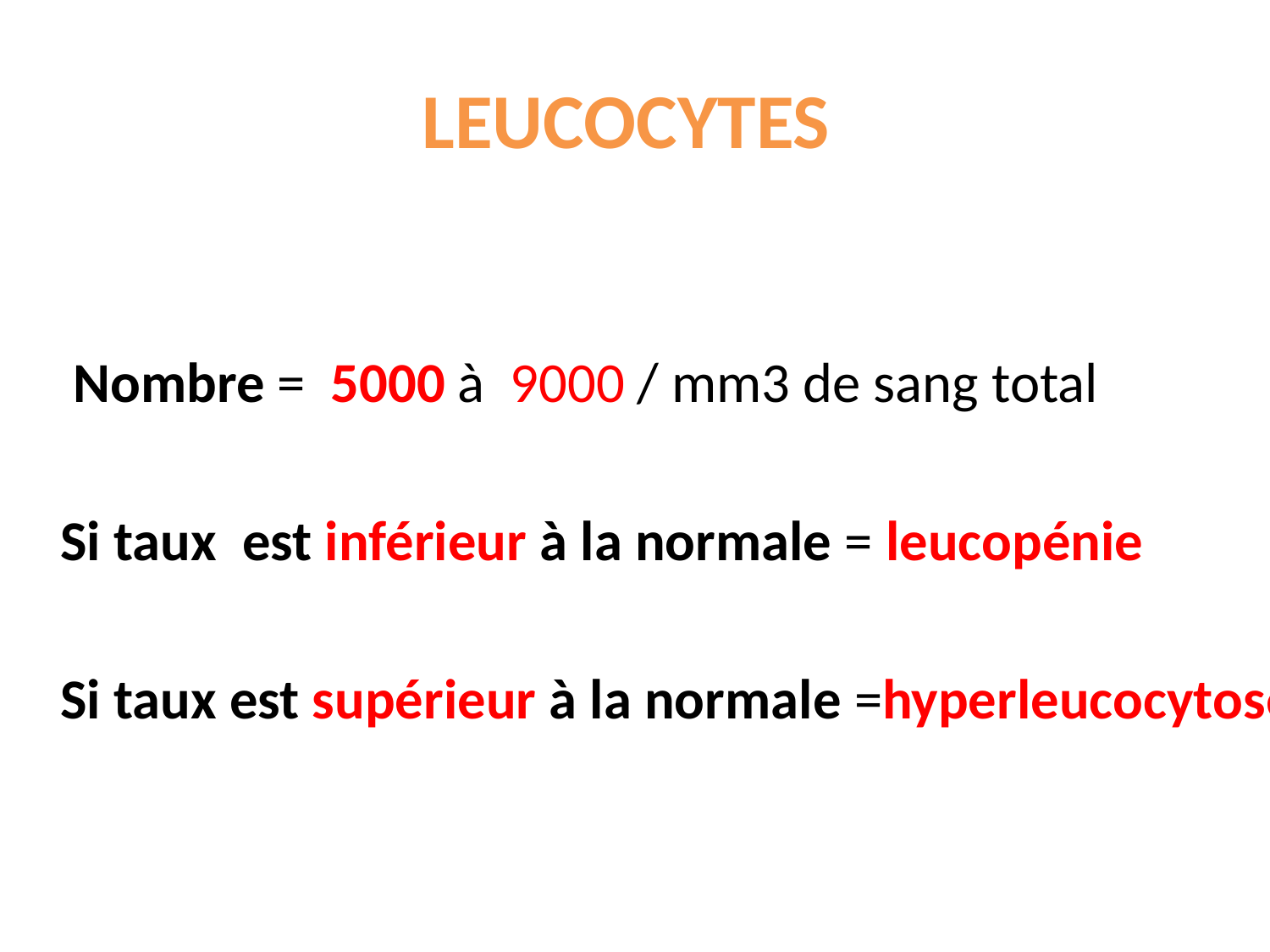

# LEUCOCYTES

 Nombre =  5000 à  9000 / mm3 de sang total

Si taux  est inférieur à la normale = leucopénie

Si taux est supérieur à la normale =hyperleucocytose